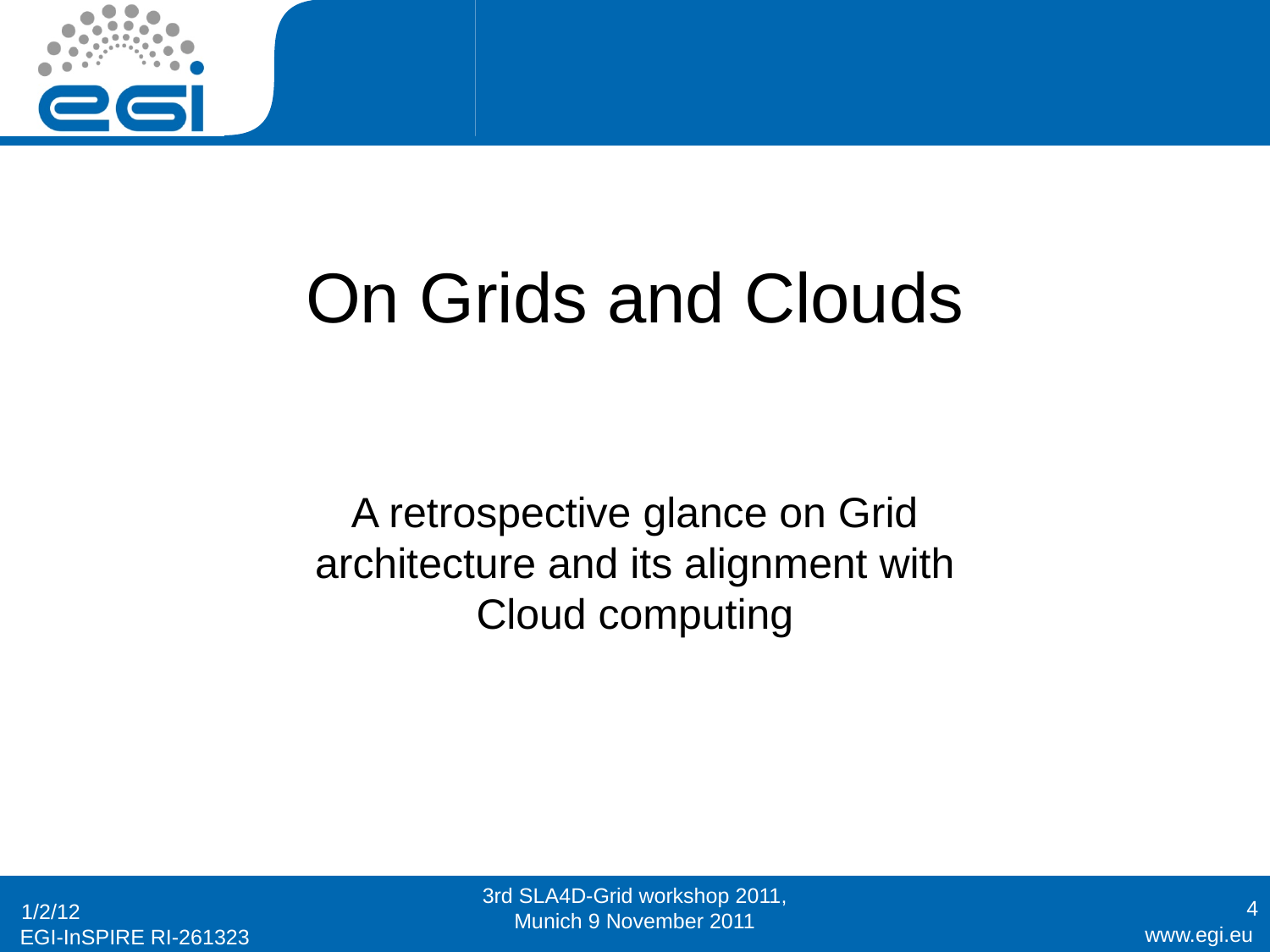

#
On Grids and Clouds
A retrospective glance on Grid architecture and its alignment with Cloud computing
3rd SLA4D-Grid workshop 2011, Munich 9 November 2011
4
1/2/12